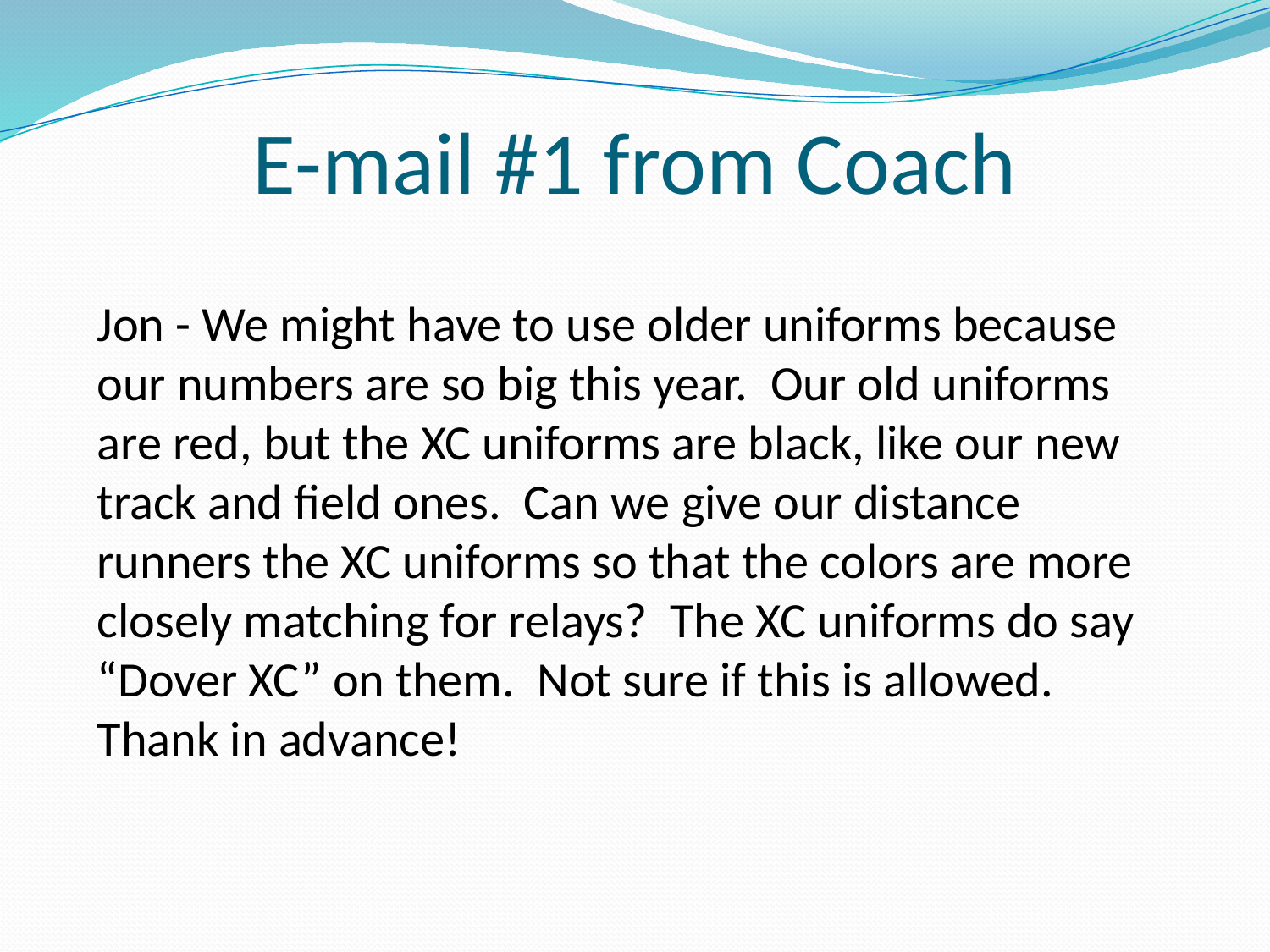

# E-mail #1 from Coach

Jon - We might have to use older uniforms because our numbers are so big this year.  Our old uniforms are red, but the XC uniforms are black, like our new track and field ones.  Can we give our distance runners the XC uniforms so that the colors are more closely matching for relays?  The XC uniforms do say “Dover XC” on them.  Not sure if this is allowed.  Thank in advance!